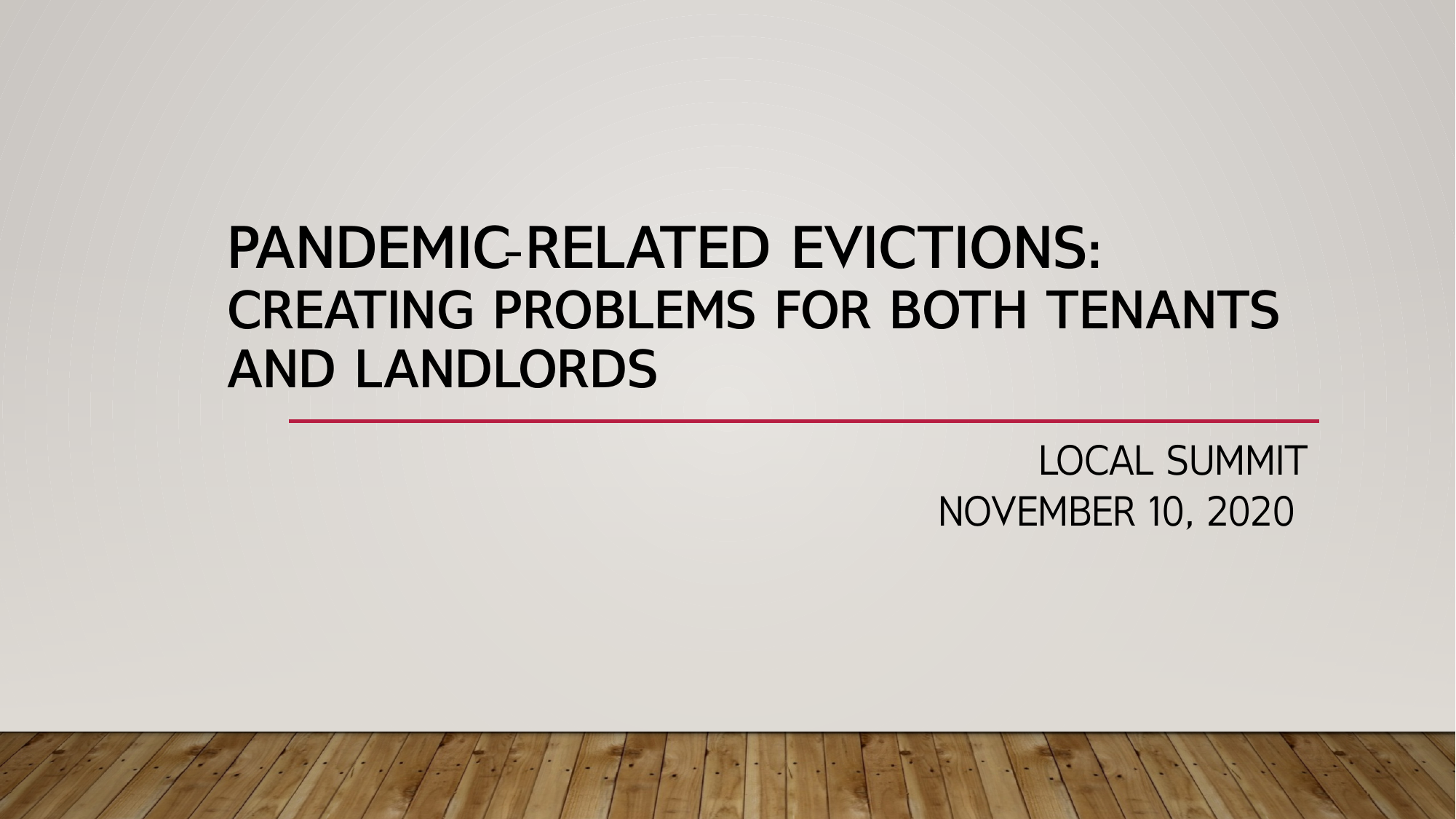

# PANDEMIC-RELATED EVICTIONS: Creating Problems for Both Tenants and Landlords
Local Summit
November 10, 2020